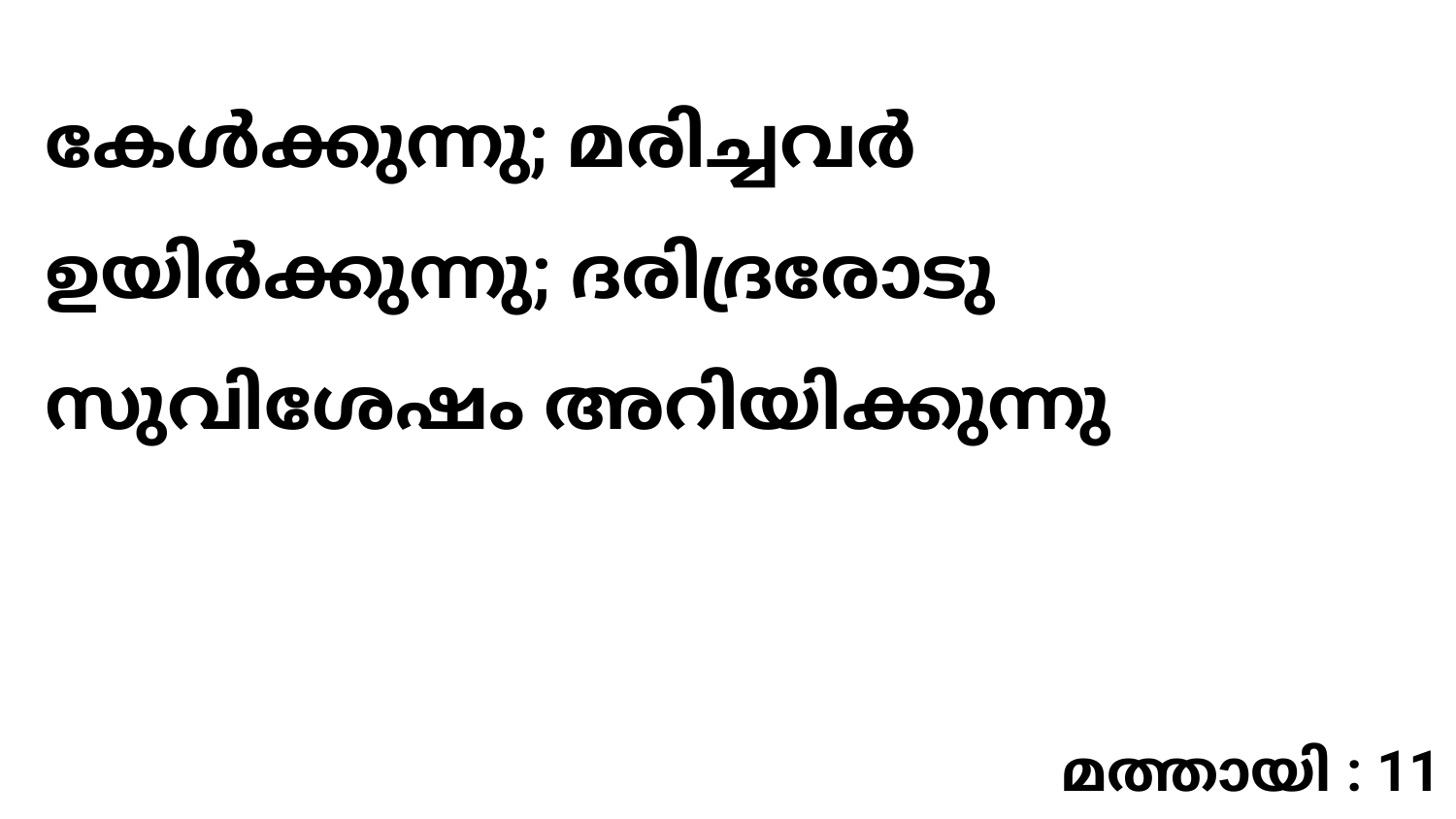

കേൾക്കുന്നു; മരിച്ചവർ ഉയിർക്കുന്നു; ദരിദ്രരോടു സുവിശേഷം അറിയിക്കുന്നു
മത്തായി : 11